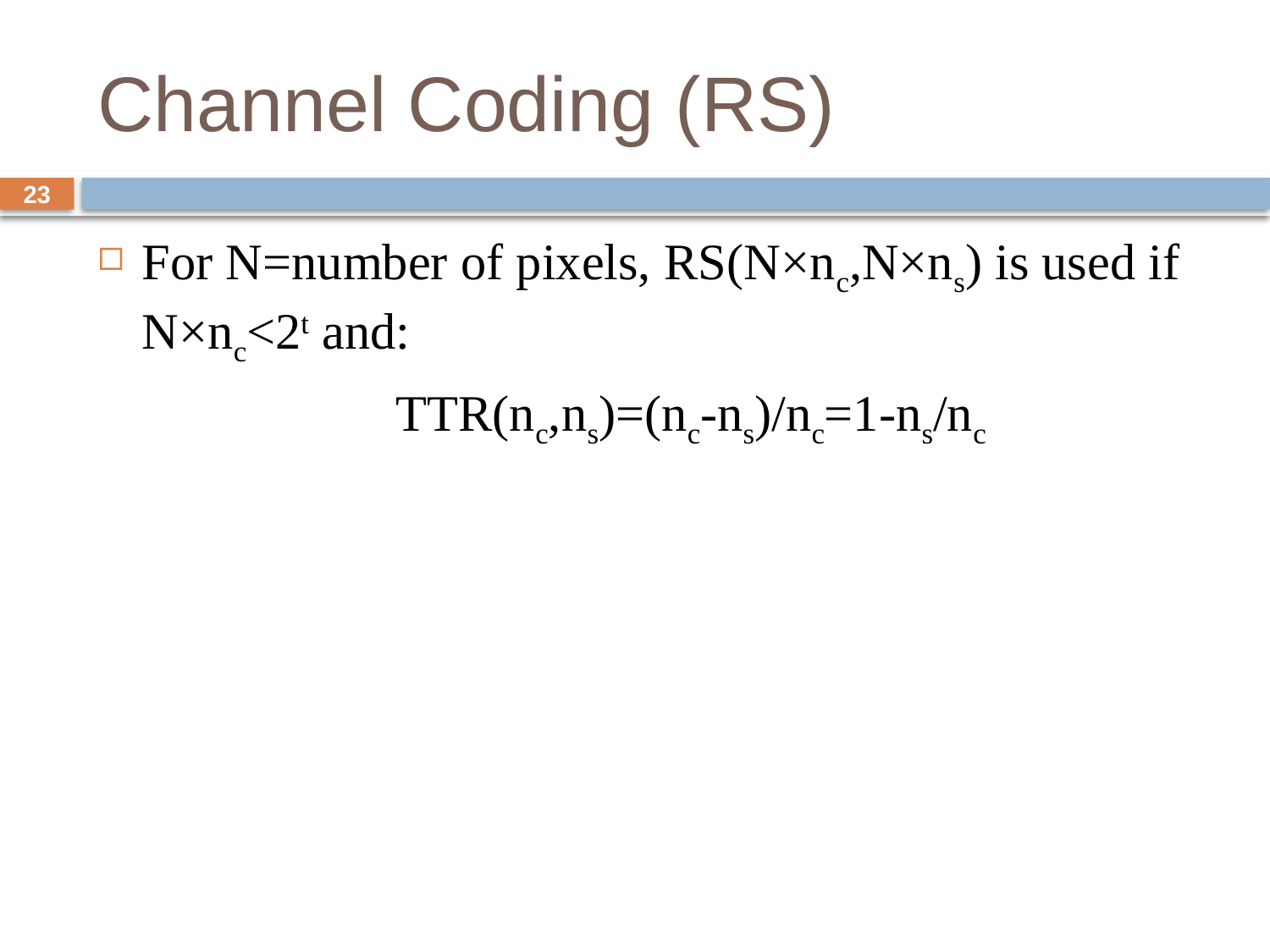

# Channel Coding (RS)
23
For N=number of pixels, RS(N×nc,N×ns) is used if N×nc<2t and:
			TTR(nc,ns)=(nc-ns)/nc=1-ns/nc